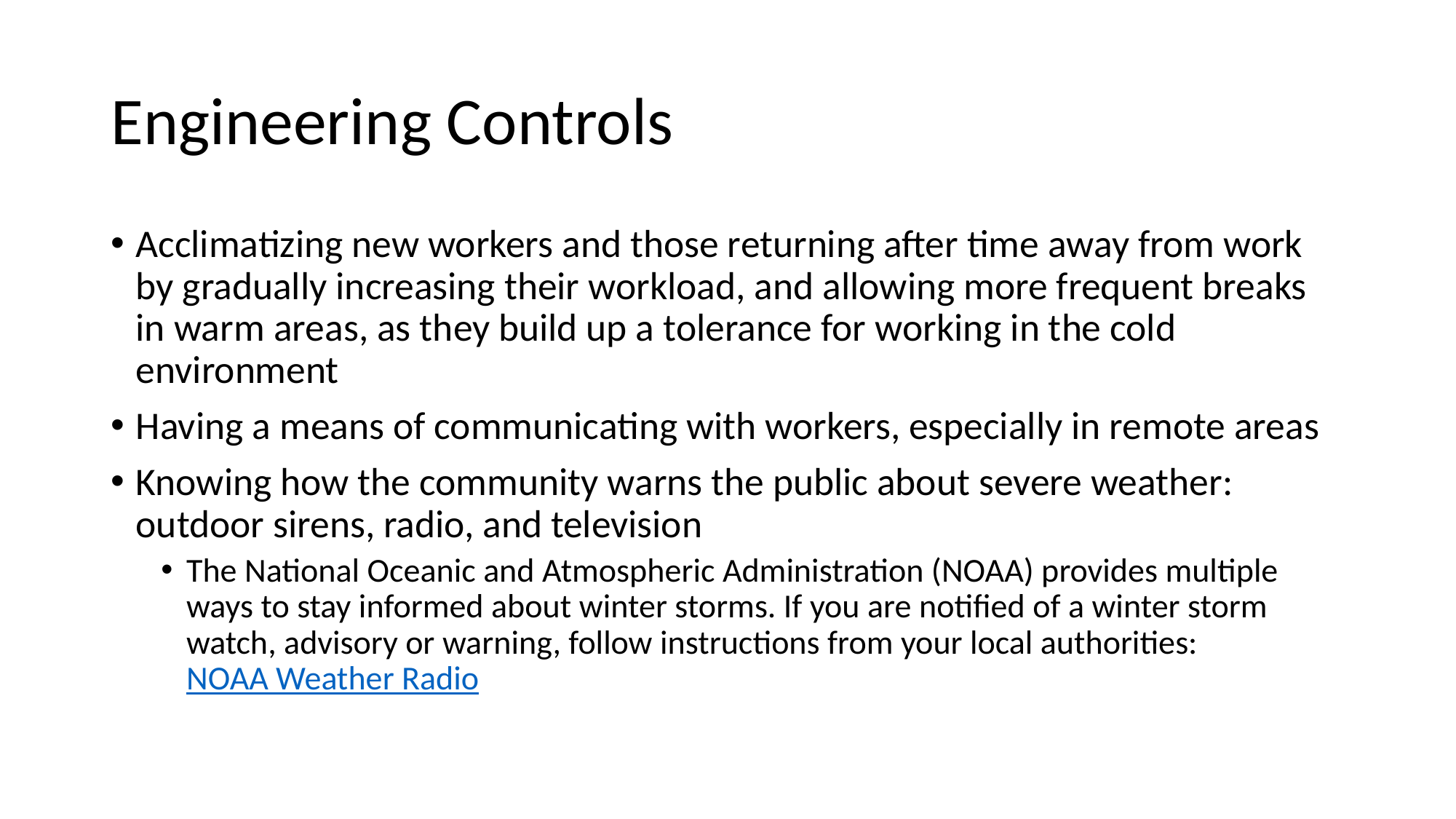

# Engineering Controls
Acclimatizing new workers and those returning after time away from work by gradually increasing their workload, and allowing more frequent breaks in warm areas, as they build up a tolerance for working in the cold environment
Having a means of communicating with workers, especially in remote areas
Knowing how the community warns the public about severe weather: outdoor sirens, radio, and television
The National Oceanic and Atmospheric Administration (NOAA) provides multiple ways to stay informed about winter storms. If you are notified of a winter storm watch, advisory or warning, follow instructions from your local authorities: NOAA Weather Radio